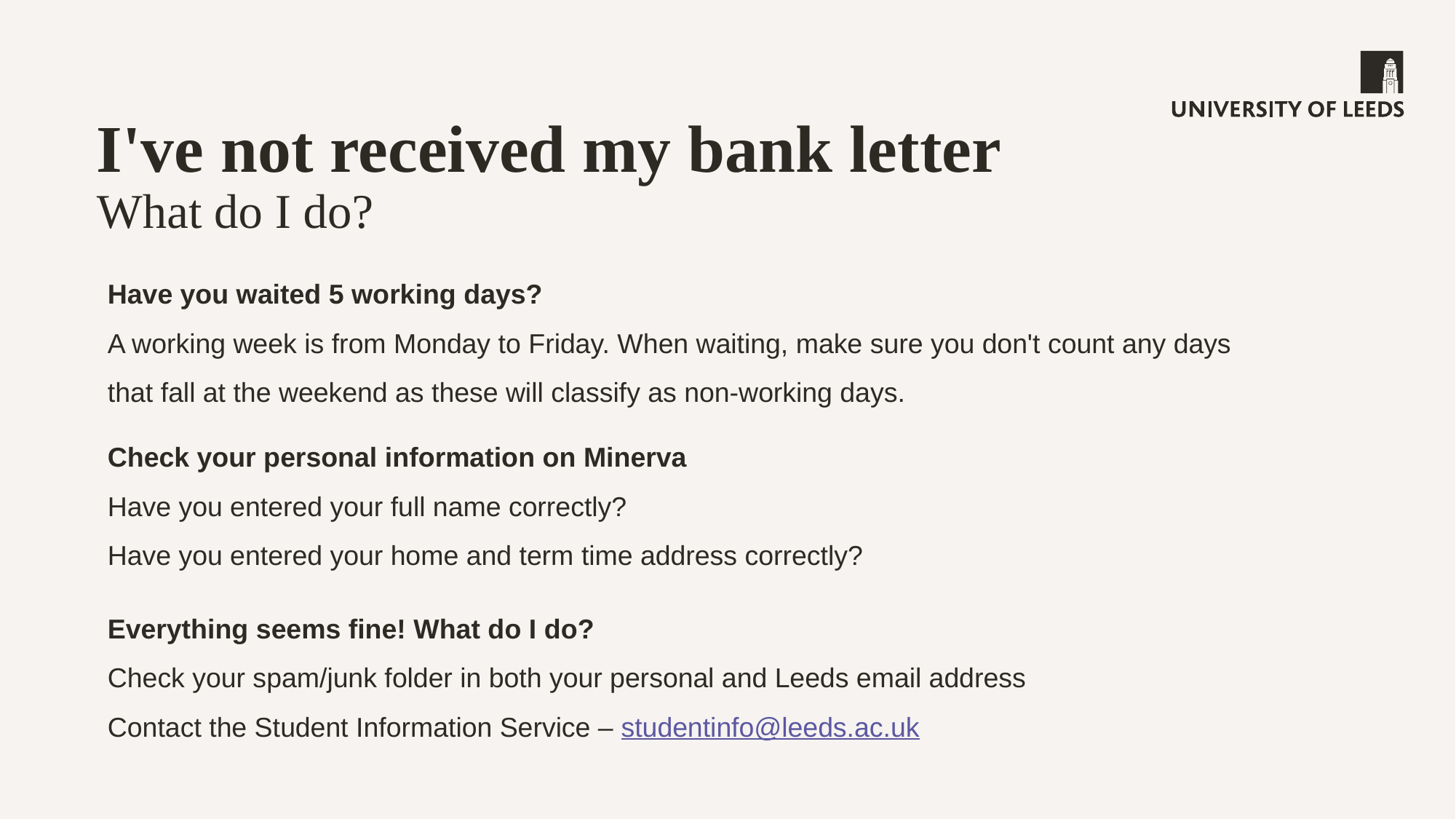

# I've not received my bank letter What do I do?
Have you waited 5 working days?
A working week is from Monday to Friday. When waiting, make sure you don't count any days that fall at the weekend as these will classify as non-working days.
Check your personal information on Minerva
Have you entered your full name correctly?
Have you entered your home and term time address correctly?
Everything seems fine! What do I do?
Check your spam/junk folder in both your personal and Leeds email address
Contact the Student Information Service – studentinfo@leeds.ac.uk